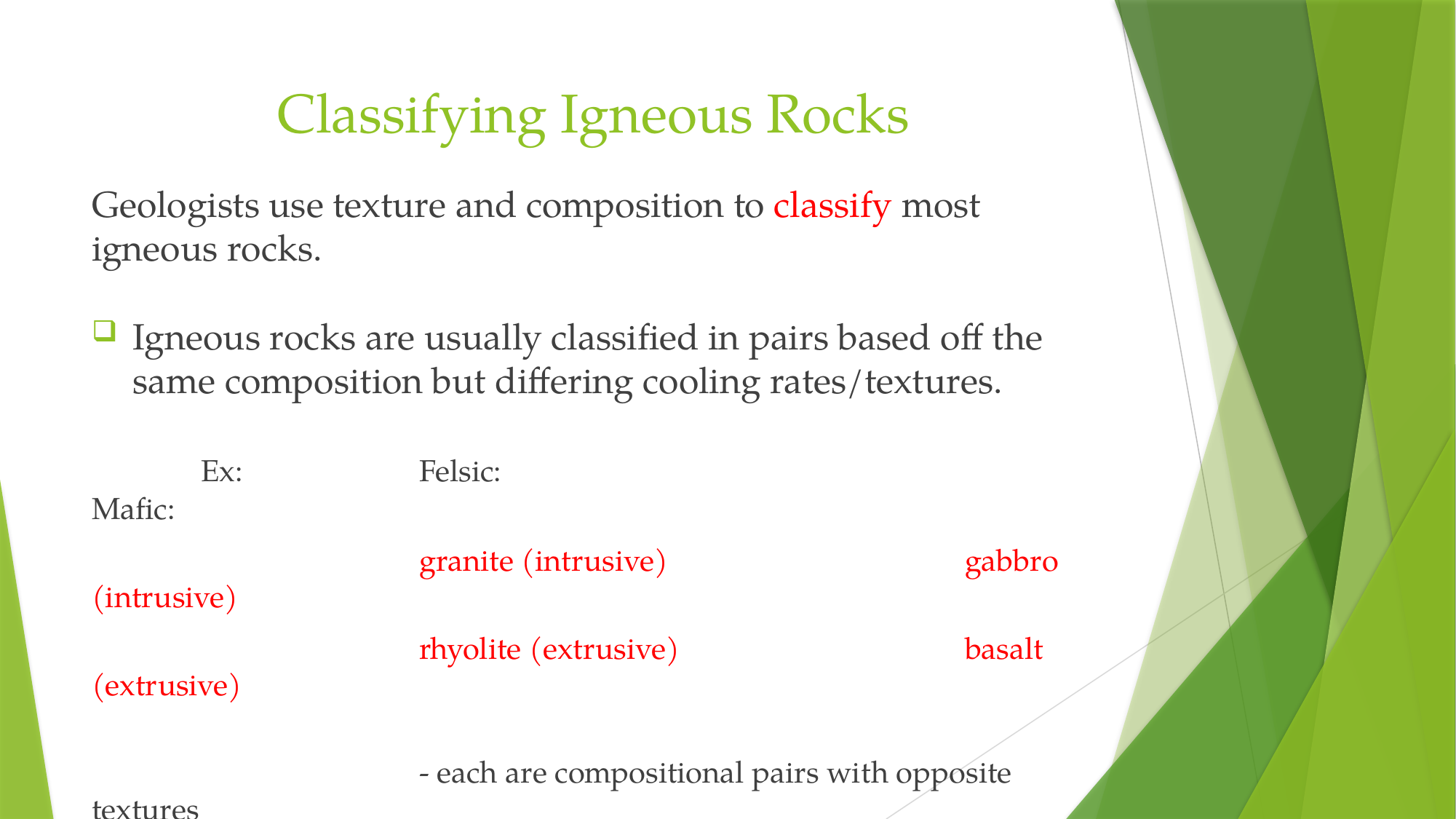

# Classifying Igneous Rocks
Geologists use texture and composition to classify most igneous rocks.

Igneous rocks are usually classified in pairs based off the same composition but differing cooling rates/textures.

	Ex:		Felsic:						Mafic:
			granite (intrusive)			gabbro (intrusive)
			rhyolite (extrusive)			basalt (extrusive)

			- each are compositional pairs with opposite textures